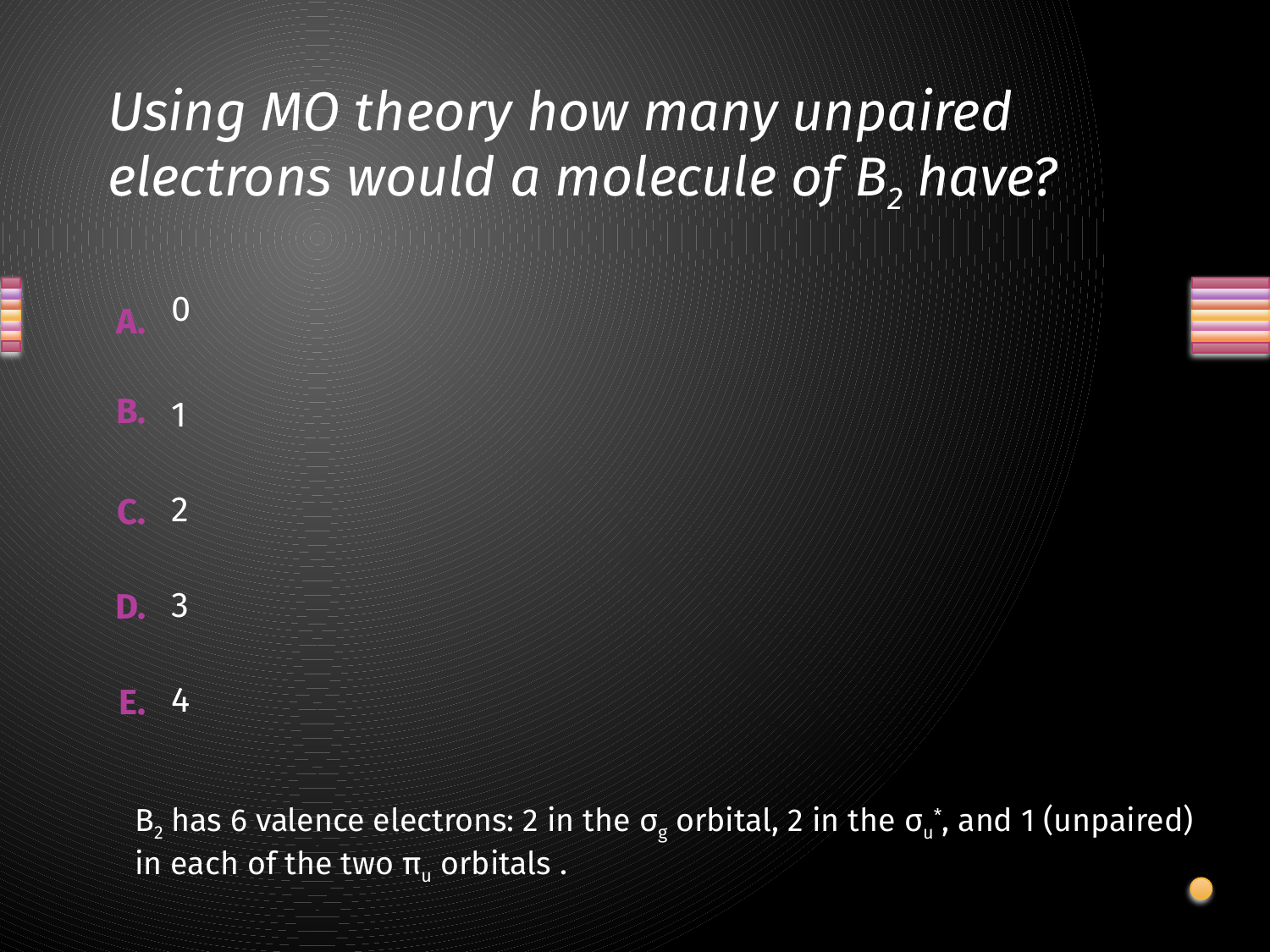

# Using MO theory how many unpaired electrons would a molecule of B2 have?
0
1
2
3
4
B2 has 6 valence electrons: 2 in the σg orbital, 2 in the σu*, and 1 (unpaired)
in each of the two πu orbitals .